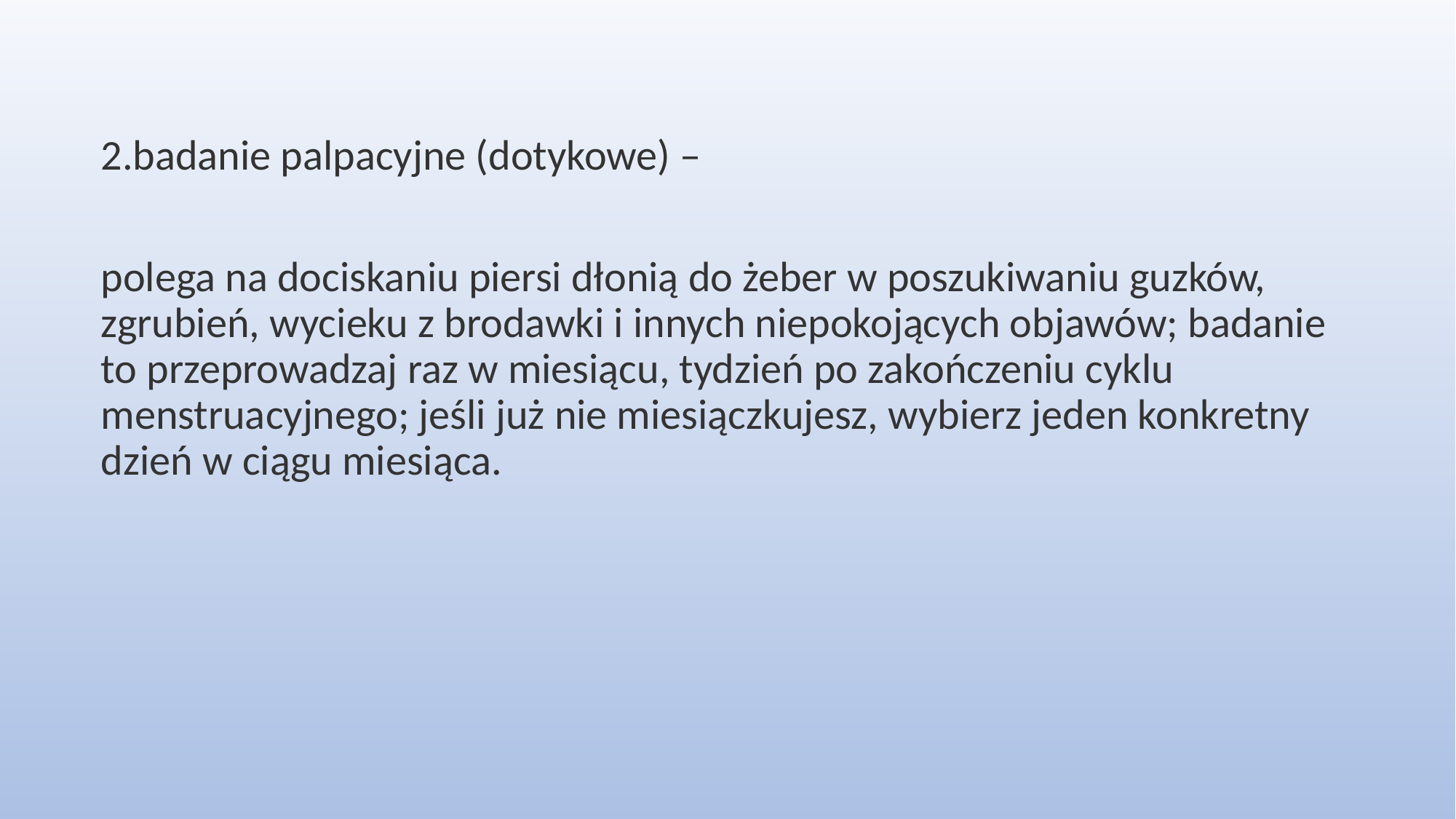

2.badanie palpacyjne (dotykowe) –

polega na dociskaniu piersi dłonią do żeber w poszukiwaniu guzków, zgrubień, wycieku z brodawki i innych niepokojących objawów; badanie to przeprowadzaj raz w miesiącu, tydzień po zakończeniu cyklu menstruacyjnego; jeśli już nie miesiączkujesz, wybierz jeden konkretny dzień w ciągu miesiąca.